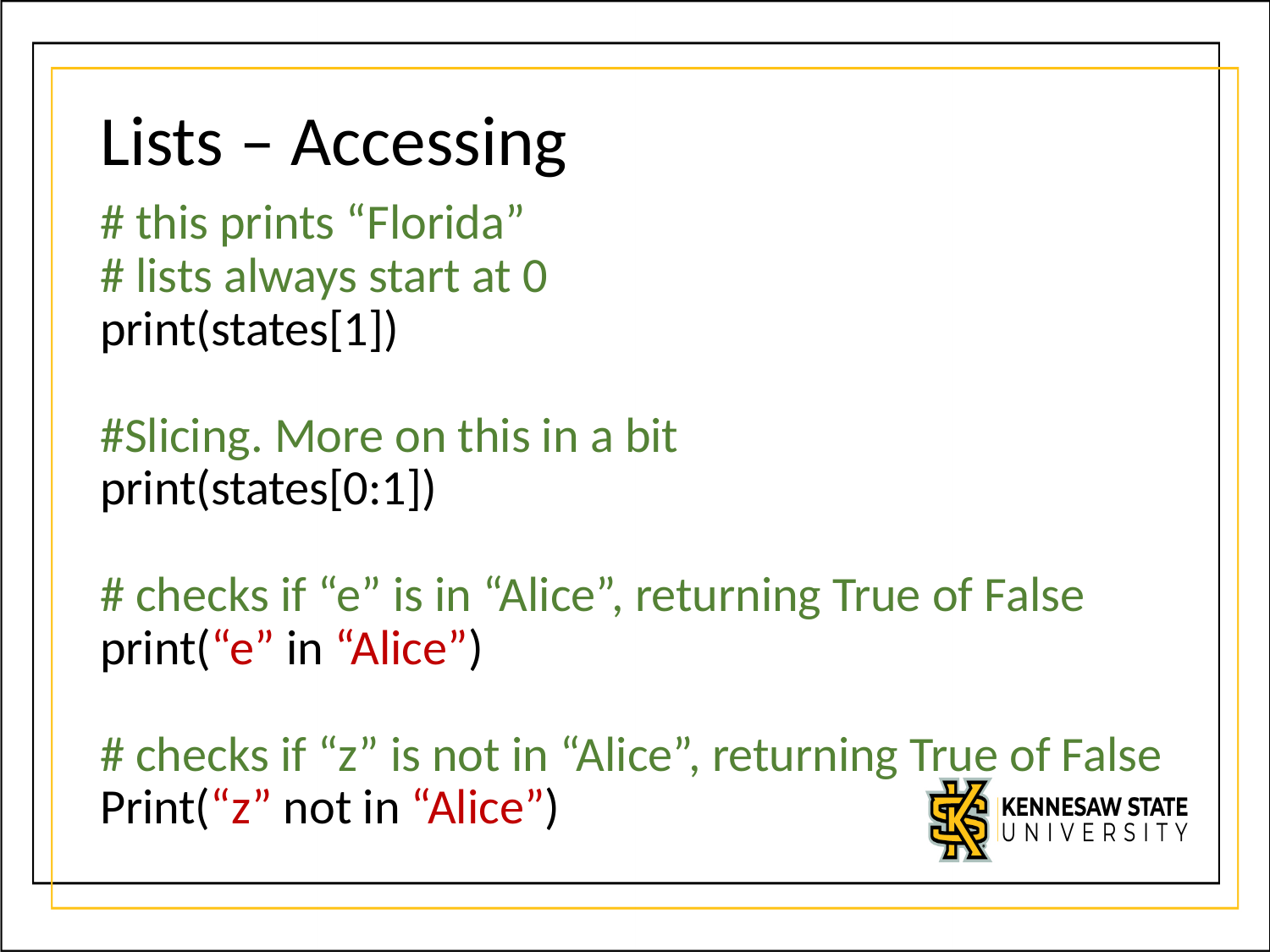

# Lists – Accessing
# this prints “Florida”
# lists always start at 0 print(states[1])

#Slicing. More on this in a bit
print(states[0:1])

# checks if “e” is in “Alice”, returning True of False
print(“e” in “Alice”)

# checks if “z” is not in “Alice”, returning True of False
Print(“z” not in “Alice”)